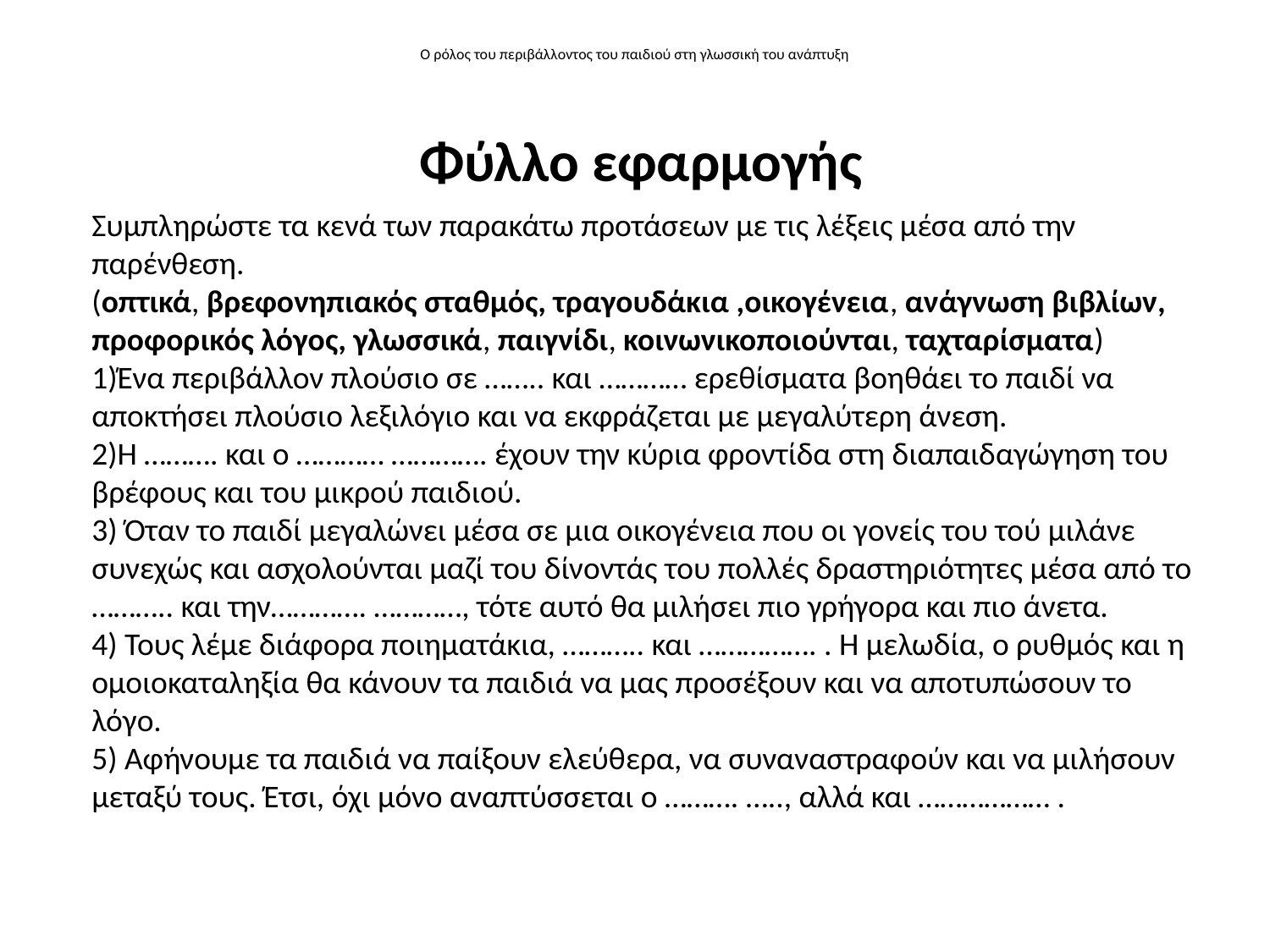

# Ο ρόλος του περιβάλλοντος του παιδιού στη γλωσσική του ανάπτυξη
Φύλλο εφαρμογής
Συμπληρώστε τα κενά των παρακάτω προτάσεων με τις λέξεις μέσα από την παρένθεση.
(οπτικά, βρεφονηπιακός σταθμός, τραγουδάκια ,οικογένεια, ανάγνωση βιβλίων, προφορικός λόγος, γλωσσικά, παιγνίδι, κοινωνικοποιούνται, ταχταρίσματα)
1)Ένα περιβάλλον πλούσιο σε …….. και ………… ερεθίσματα βοηθάει το παιδί να αποκτήσει πλούσιο λεξιλόγιο και να εκφράζεται με μεγαλύτερη άνεση.
2)Η ………. και ο ………… …………. έχουν την κύρια φροντίδα στη διαπαιδαγώγηση του βρέφους και του μικρού παιδιού.
3) Όταν το παιδί μεγαλώνει μέσα σε μια οικογένεια που οι γονείς του τού μιλάνε συνεχώς και ασχολούνται μαζί του δίνοντάς του πολλές δραστηριότητες μέσα από το ……….. και την…………. …………, τότε αυτό θα μιλήσει πιο γρήγορα και πιο άνετα.
4) Τους λέμε διάφορα ποιηματάκια, ……….. και ……………. . Η μελωδία, ο ρυθμός και η ομοιοκαταληξία θα κάνουν τα παιδιά να μας προσέξουν και να αποτυπώσουν το λόγο.
5) Αφήνουμε τα παιδιά να παίξουν ελεύθερα, να συναναστραφούν και να μιλήσουν μεταξύ τους. Έτσι, όχι μόνο αναπτύσσεται ο ………. ….., αλλά και ……………… .